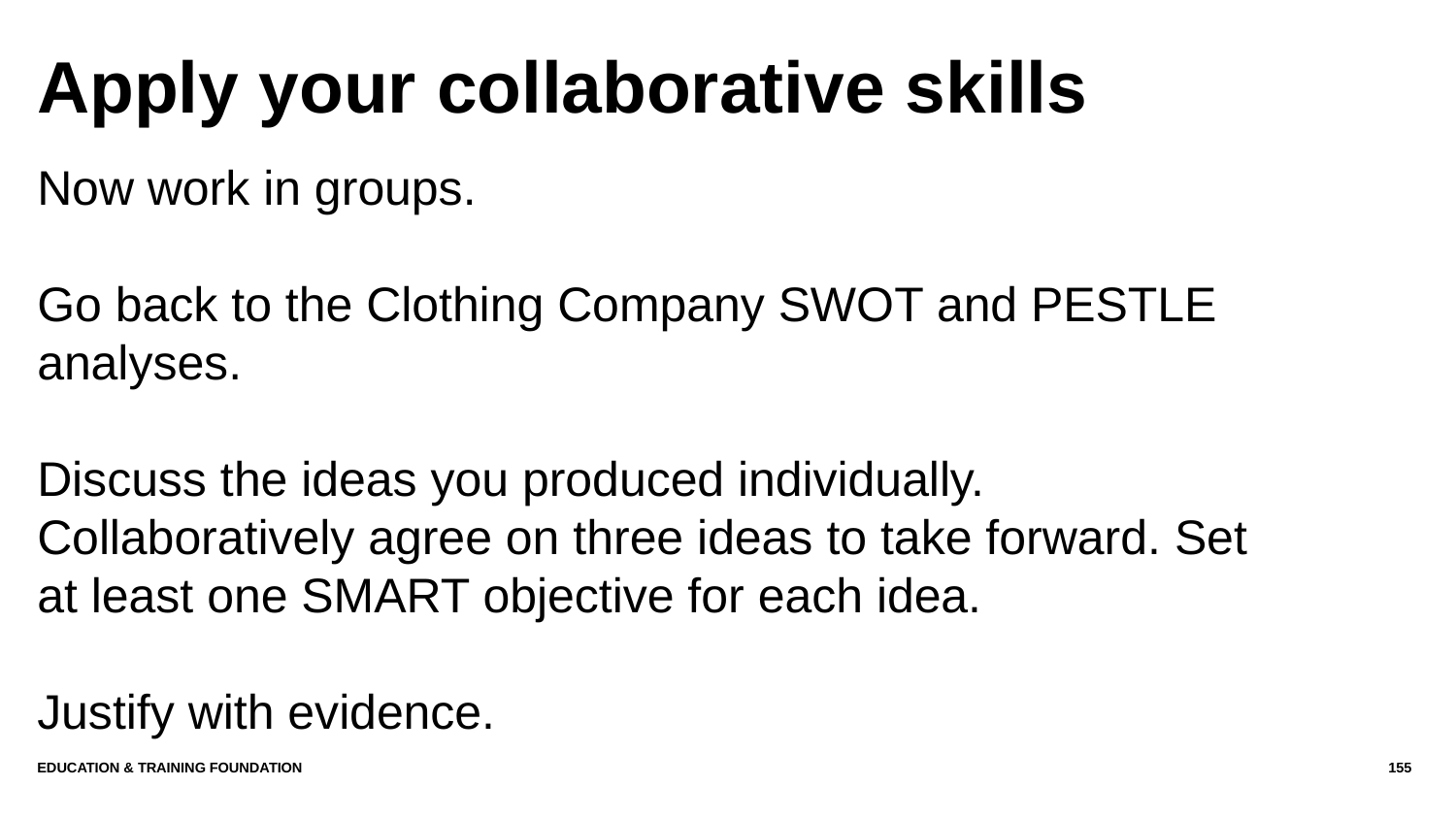

# Apply your collaborative skills
Now work in groups.

Go back to the Clothing Company SWOT and PESTLE analyses.

Discuss the ideas you produced individually.  Collaboratively agree on three ideas to take forward. Set at least one SMART objective for each idea.

Justify with evidence.
Education & Training Foundation
155